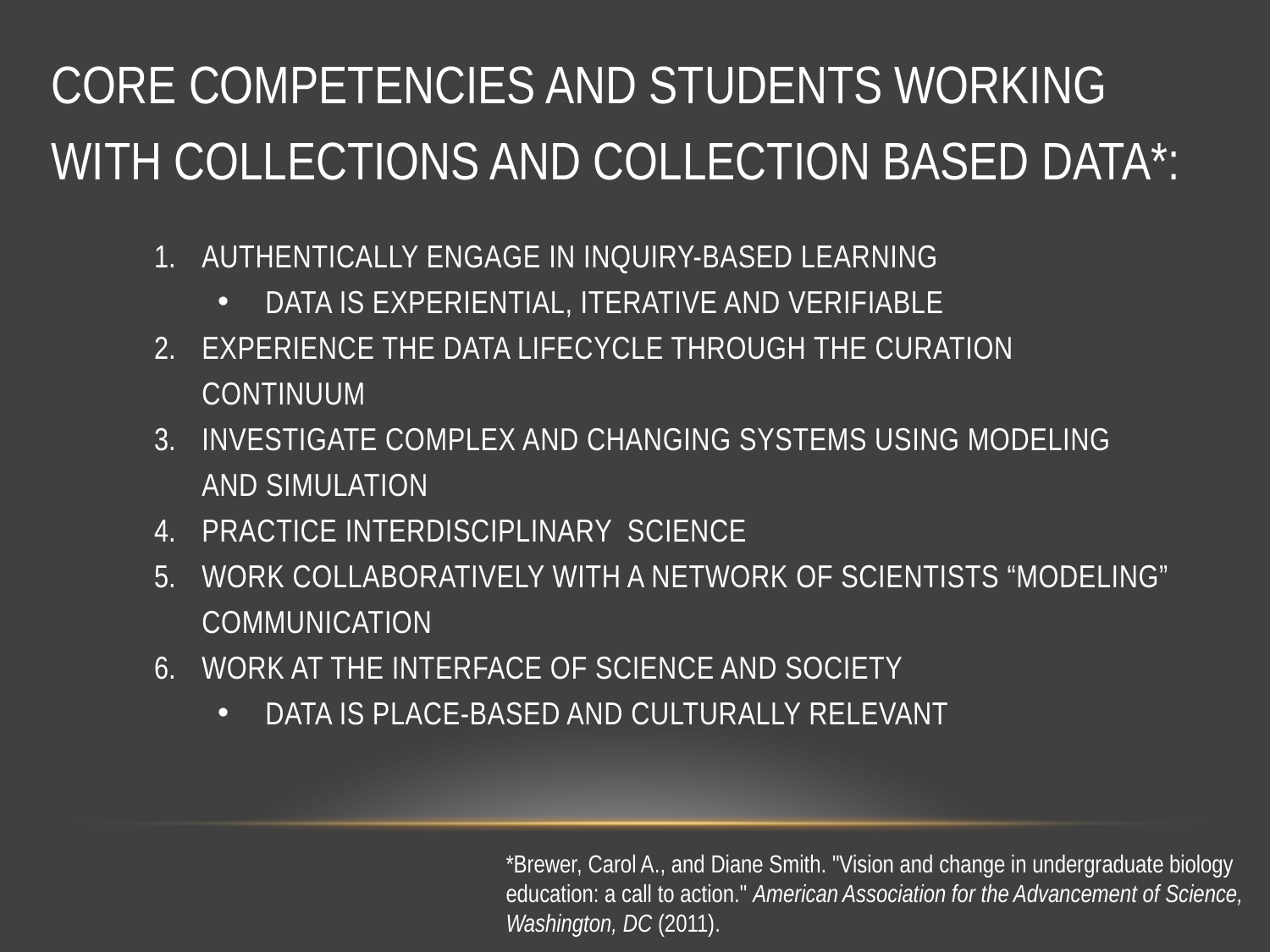

# CORE COMPETENCIES AND STUDENTS WORKING WITH COLLECTIONS AND COLLECTION BASED DATA*:
AUTHENTICALLY ENGAGE IN INQUIRY-BASED LEARNING
DATA IS EXPERIENTIAL, ITERATIVE AND VERIFIABLE
EXPERIENCE THE DATA LIFECYCLE THROUGH THE CURATION CONTINUUM
INVESTIGATE COMPLEX AND CHANGING SYSTEMS USING MODELING AND SIMULATION
PRACTICE INTERDISCIPLINARY  SCIENCE
WORK COLLABORATIVELY WITH A NETWORK OF SCIENTISTS “MODELING” COMMUNICATION
WORK AT THE INTERFACE OF SCIENCE AND SOCIETY
DATA IS PLACE-BASED AND CULTURALLY RELEVANT

*Brewer, Carol A., and Diane Smith. "Vision and change in undergraduate biology education: a call to action." American Association for the Advancement of Science, Washington, DC (2011).